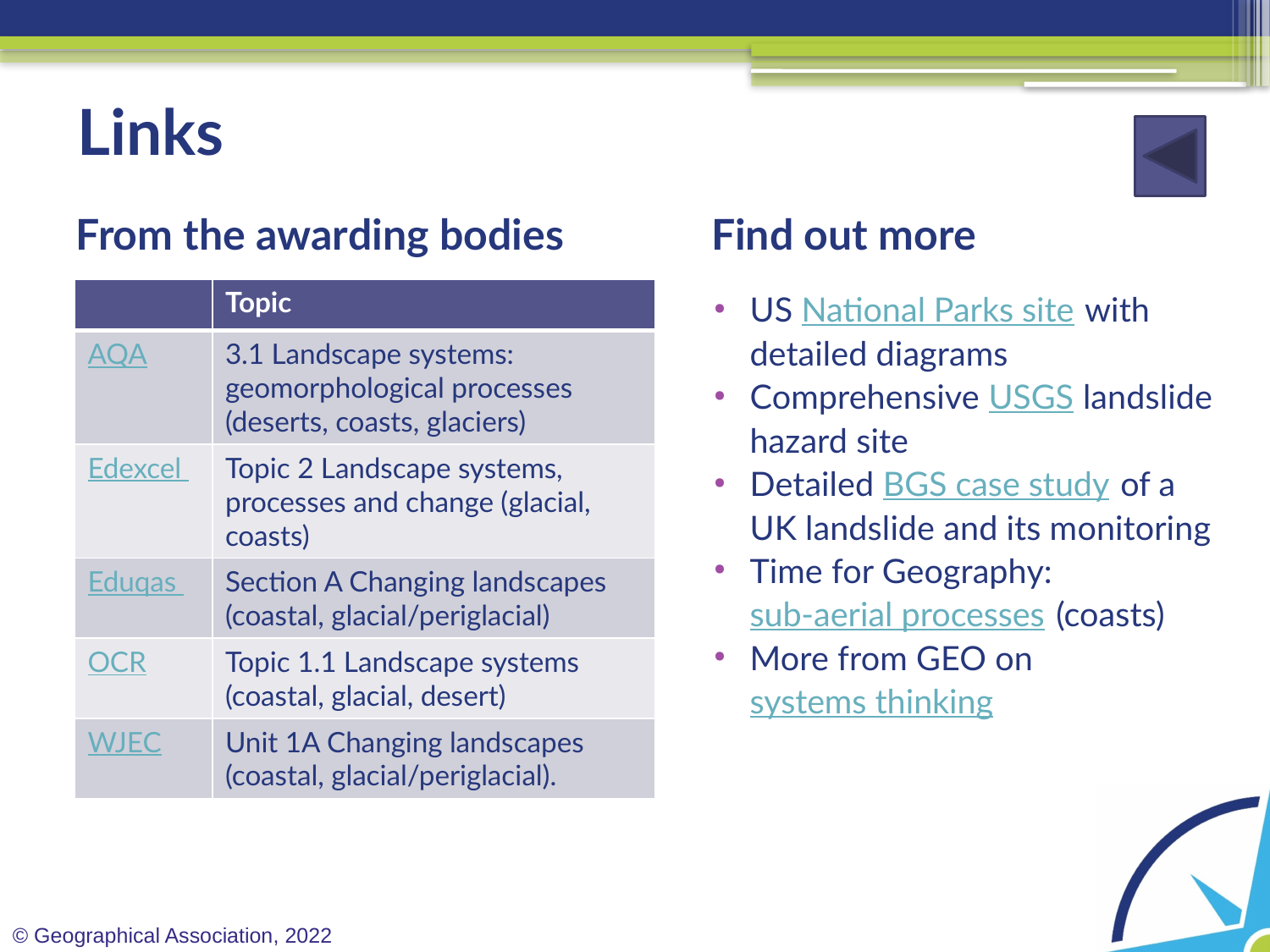

# Links

From the awarding bodies
Find out more
|  | Topic |
| --- | --- |
| AQA | 3.1 Landscape systems: geomorphological processes (deserts, coasts, glaciers) |
| Edexcel | Topic 2 Landscape systems, processes and change (glacial, coasts) |
| Eduqas | Section A Changing landscapes (coastal, glacial/periglacial) |
| OCR | Topic 1.1 Landscape systems (coastal, glacial, desert) |
| WJEC | Unit 1A Changing landscapes (coastal, glacial/periglacial). |
US National Parks site with detailed diagrams
Comprehensive USGS landslide hazard site
Detailed BGS case study of a UK landslide and its monitoring
Time for Geography: sub-aerial processes (coasts)
More from GEO on systems thinking